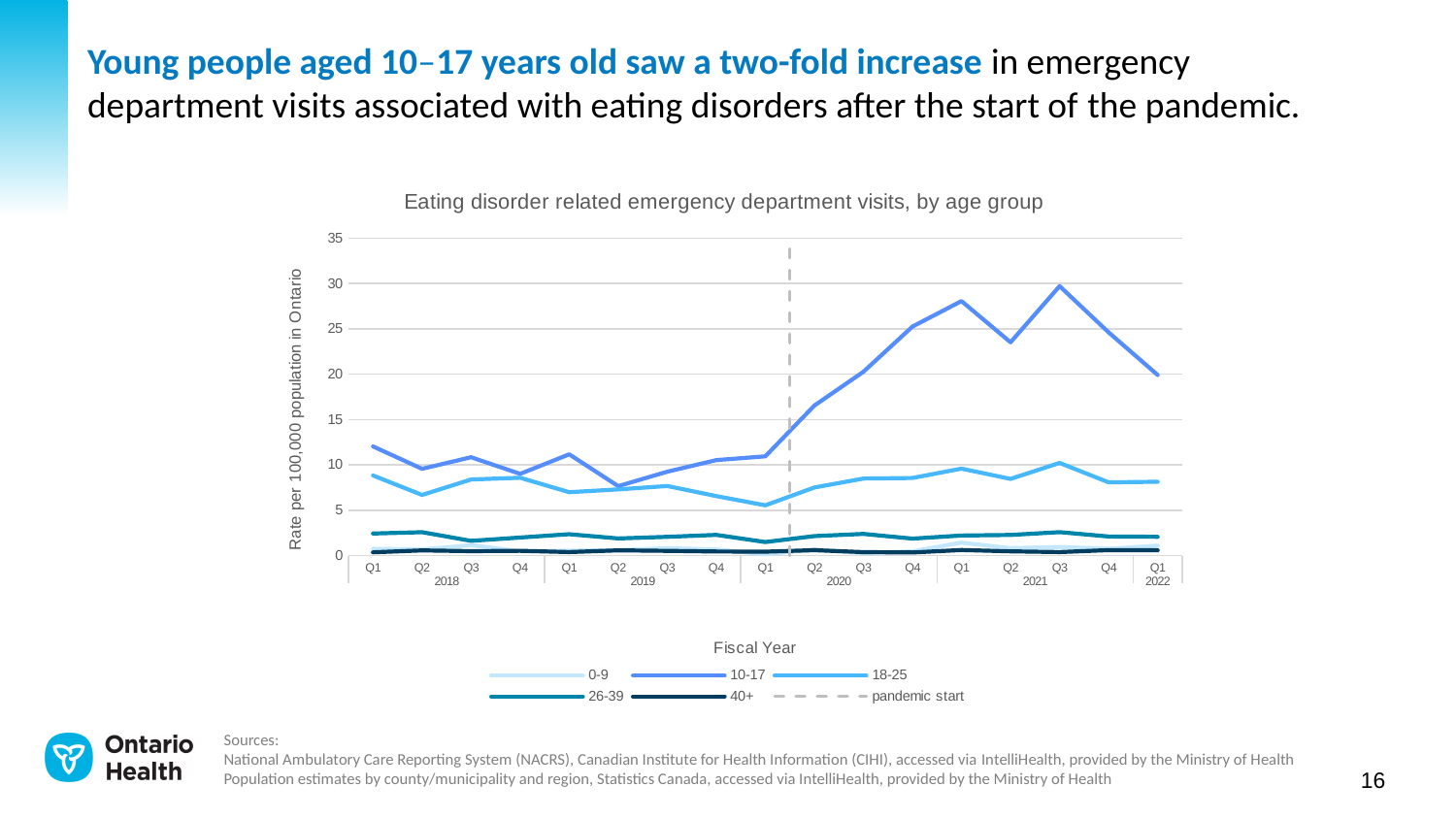

# Young people aged 10–17 years old saw a two-fold increase in emergency department visits associated with eating disorders after the start of the pandemic.

[unsupported chart]

Sources:
National Ambulatory Care Reporting System (NACRS), Canadian Institute for Health Information (CIHI), accessed via IntelliHealth, provided by the Ministry of Health
Population estimates by county/municipality and region, Statistics Canada, accessed via IntelliHealth, provided by the Ministry of Health